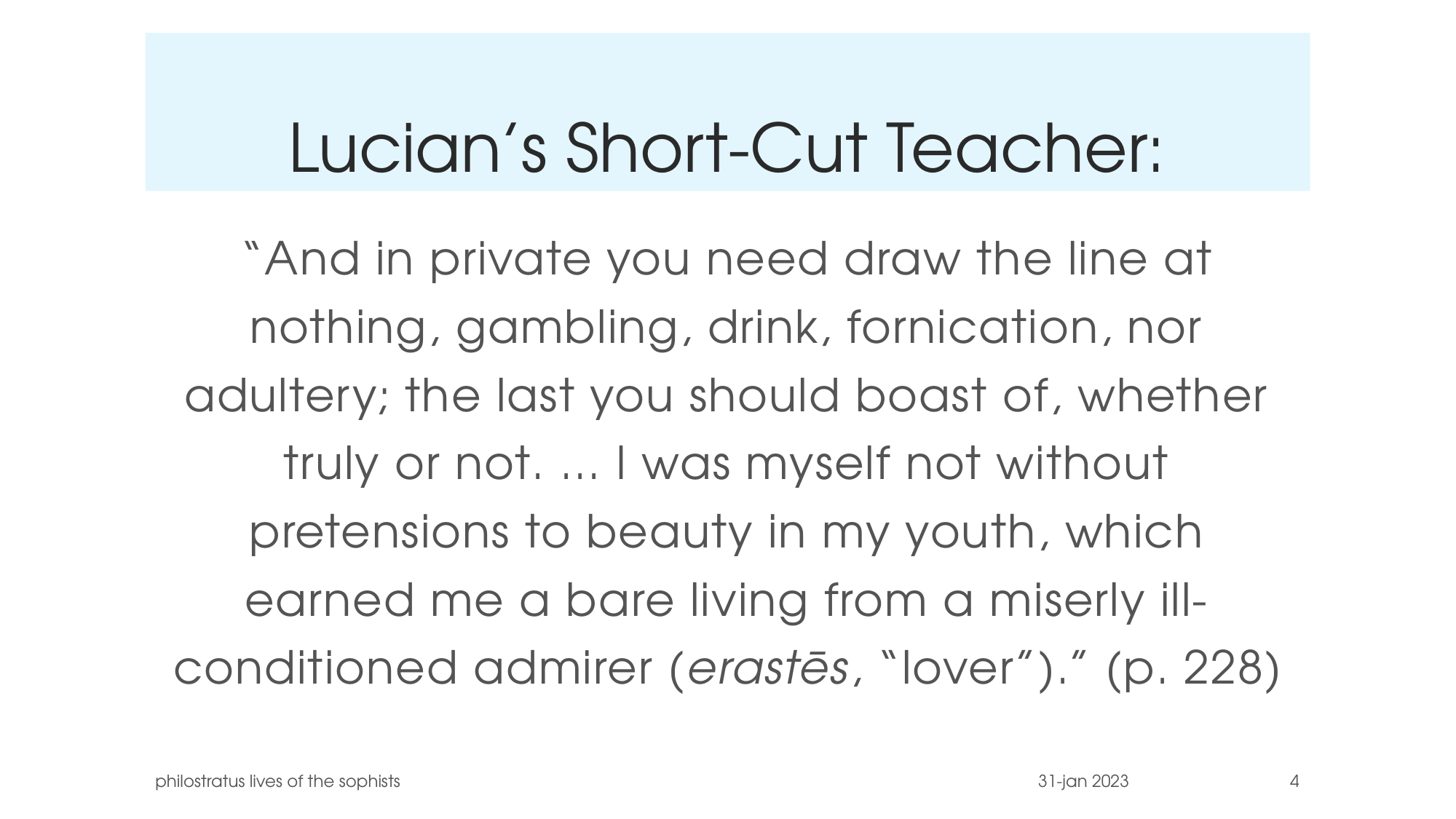

# Lucian’s Short-Cut Teacher:
“And in private you need draw the line at nothing, gambling, drink, fornication, nor adultery; the last you should boast of, whether truly or not. ... I was myself not without pretensions to beauty in my youth, which earned me a bare living from a miserly ill-conditioned admirer (erastēs, “lover”).” (p. 228)
philostratus lives of the sophists
31-jan 2023
4